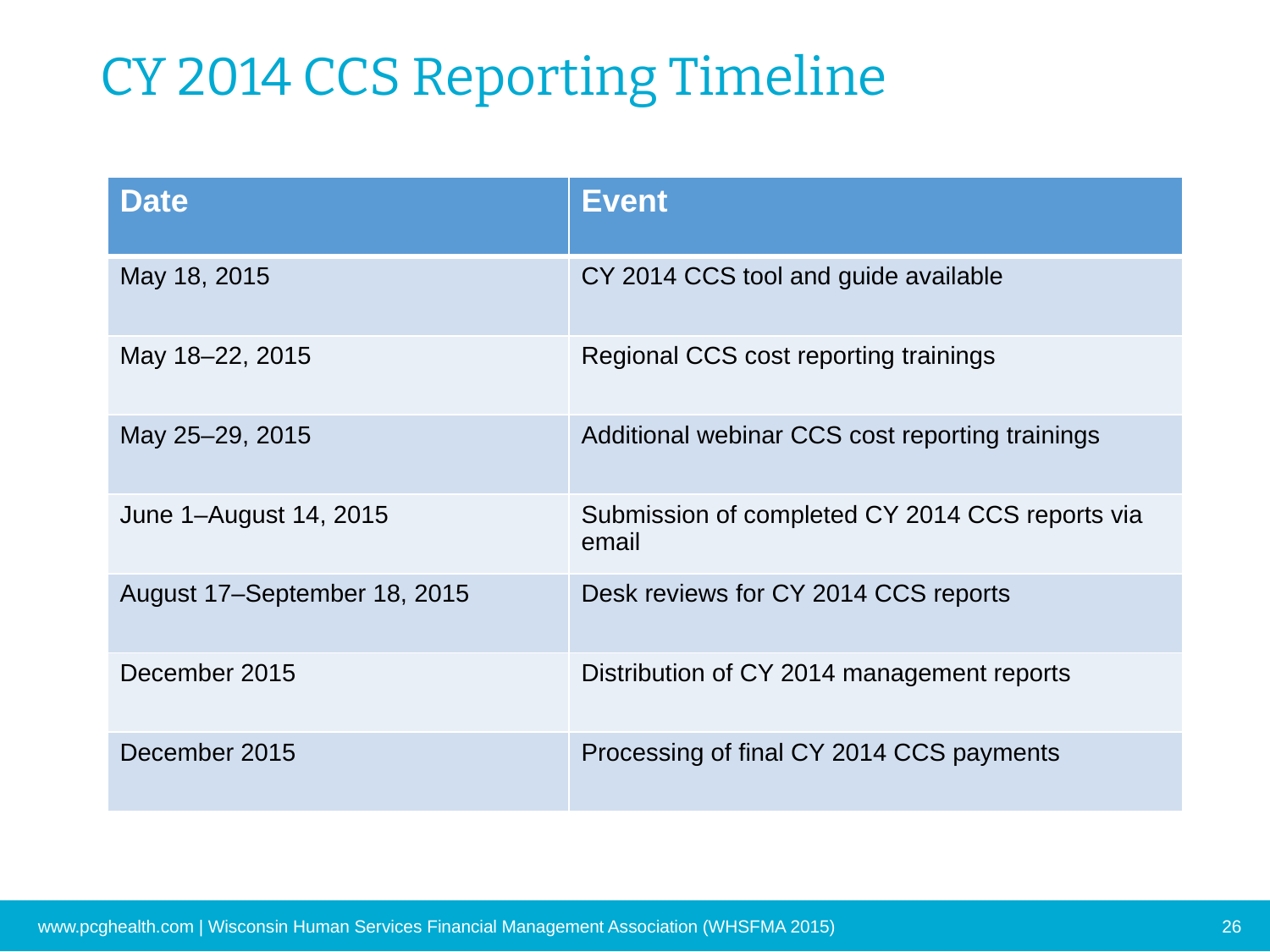

# CY 2014 CCS Reporting Timeline
| Date | Event |
| --- | --- |
| May 18, 2015 | CY 2014 CCS tool and guide available |
| May 18–22, 2015 | Regional CCS cost reporting trainings |
| May 25–29, 2015 | Additional webinar CCS cost reporting trainings |
| June 1–August 14, 2015 | Submission of completed CY 2014 CCS reports via email |
| August 17–September 18, 2015 | Desk reviews for CY 2014 CCS reports |
| December 2015 | Distribution of CY 2014 management reports |
| December 2015 | Processing of final CY 2014 CCS payments |

www.pcghealth.com | Wisconsin Human Services Financial Management Association (WHSFMA 2015)

26